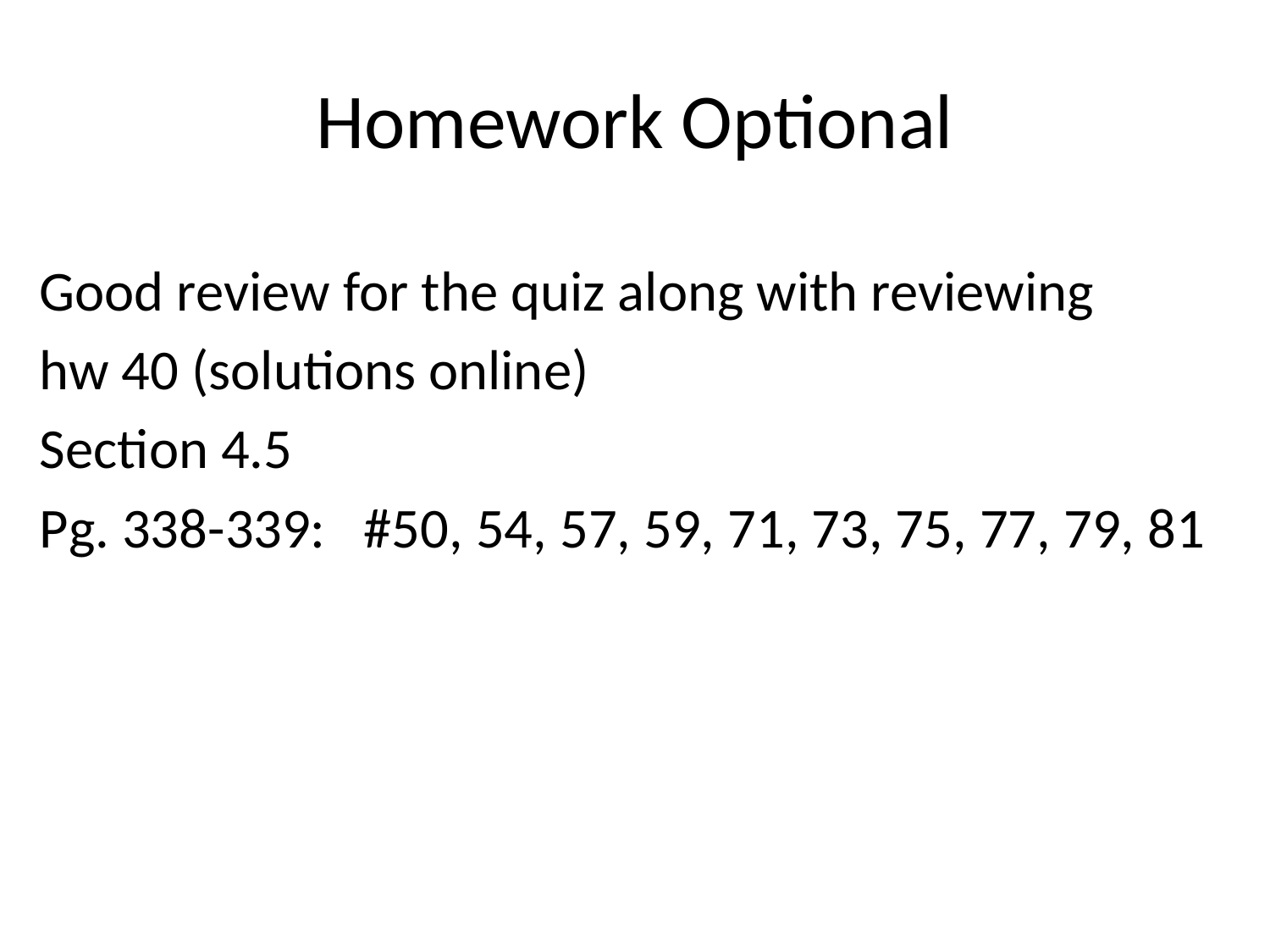

# Homework Optional
Good review for the quiz along with reviewing
hw 40 (solutions online)
Section 4.5
Pg. 338-339:   #50, 54, 57, 59, 71, 73, 75, 77, 79, 81